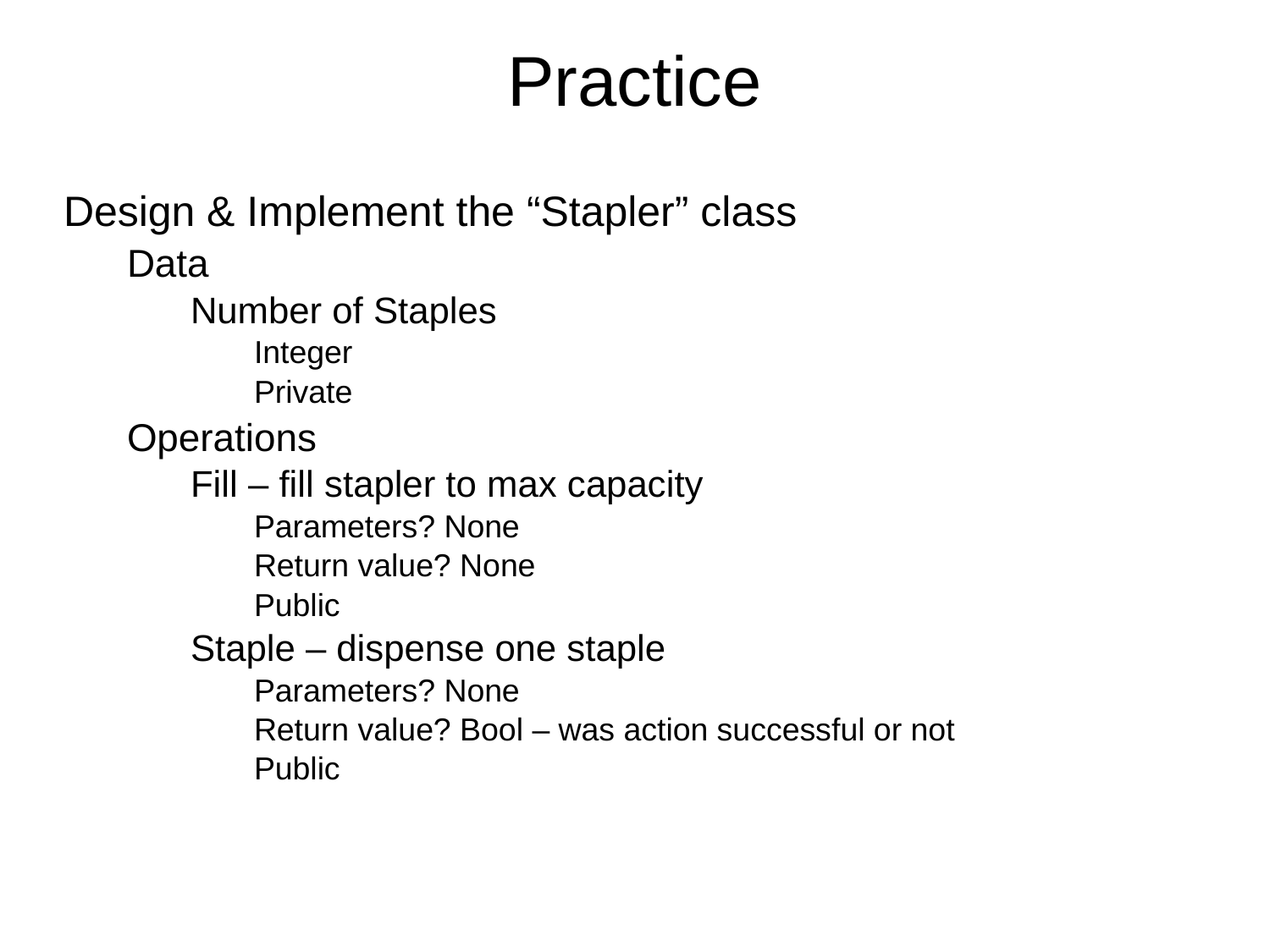

# Practice
Design & Implement the “Stapler” class
Data
Number of Staples
Integer
Private
Operations
Fill – fill stapler to max capacity
Parameters? None
Return value? None
Public
Staple – dispense one staple
Parameters? None
Return value? Bool – was action successful or not
Public